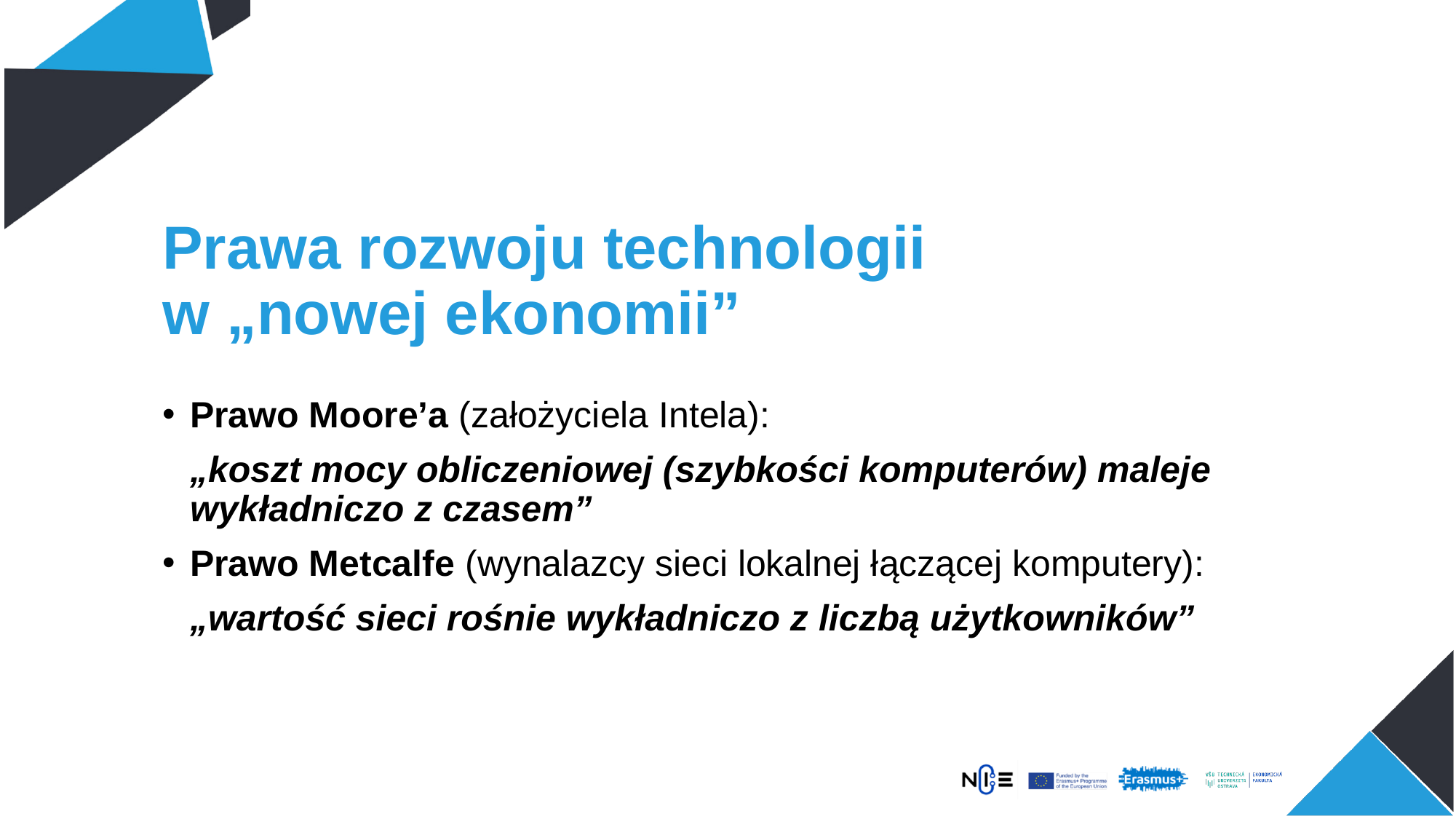

# Prawa rozwoju technologii w „nowej ekonomii”

Prawo Moore’a (założyciela Intela):
	„koszt mocy obliczeniowej (szybkości komputerów) maleje wykładniczo z czasem”
Prawo Metcalfe (wynalazcy sieci lokalnej łączącej komputery):
 	„wartość sieci rośnie wykładniczo z liczbą użytkowników”